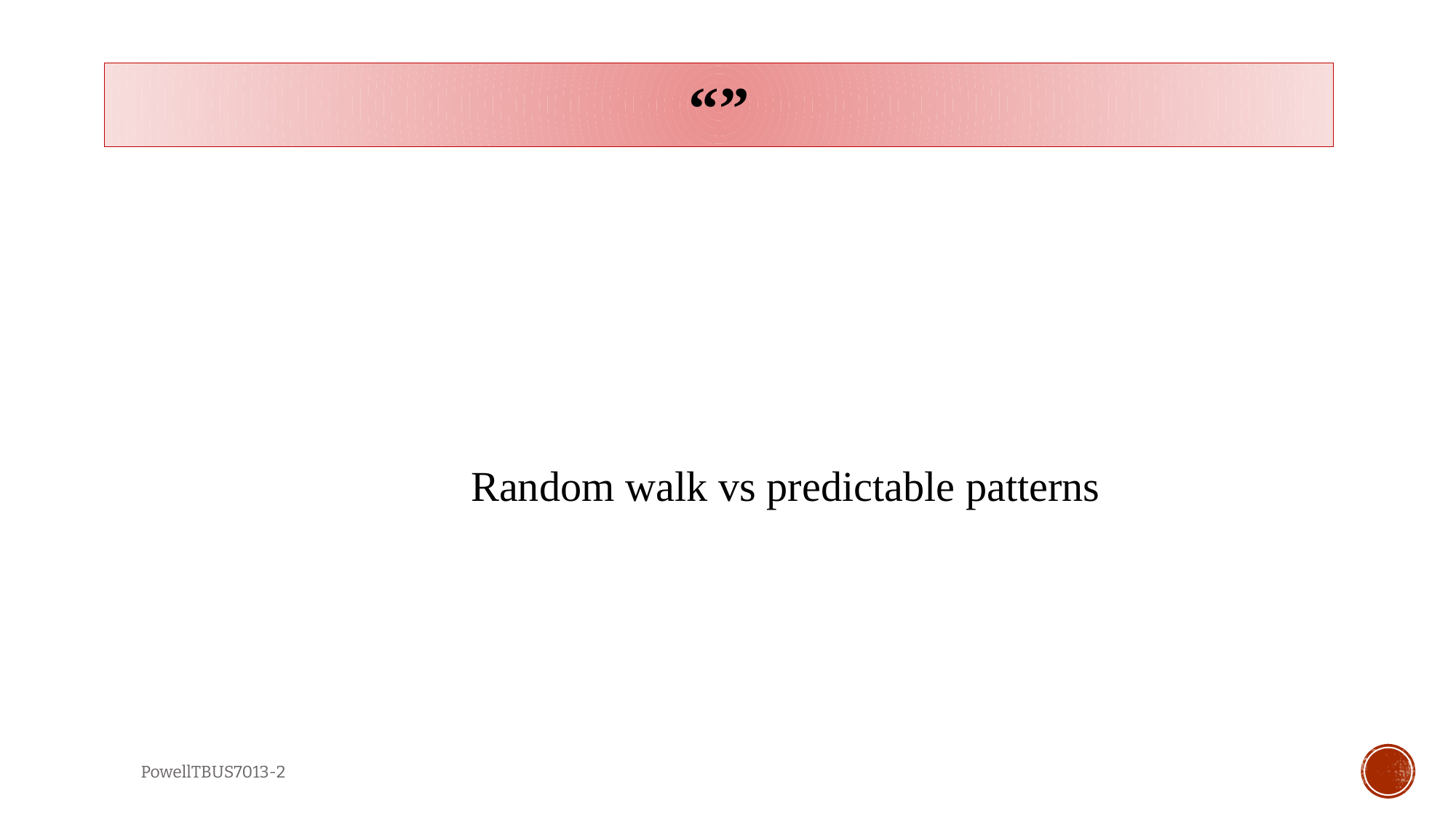

“”
# Random walk vs predictable patterns
PowellTBUS7013-2